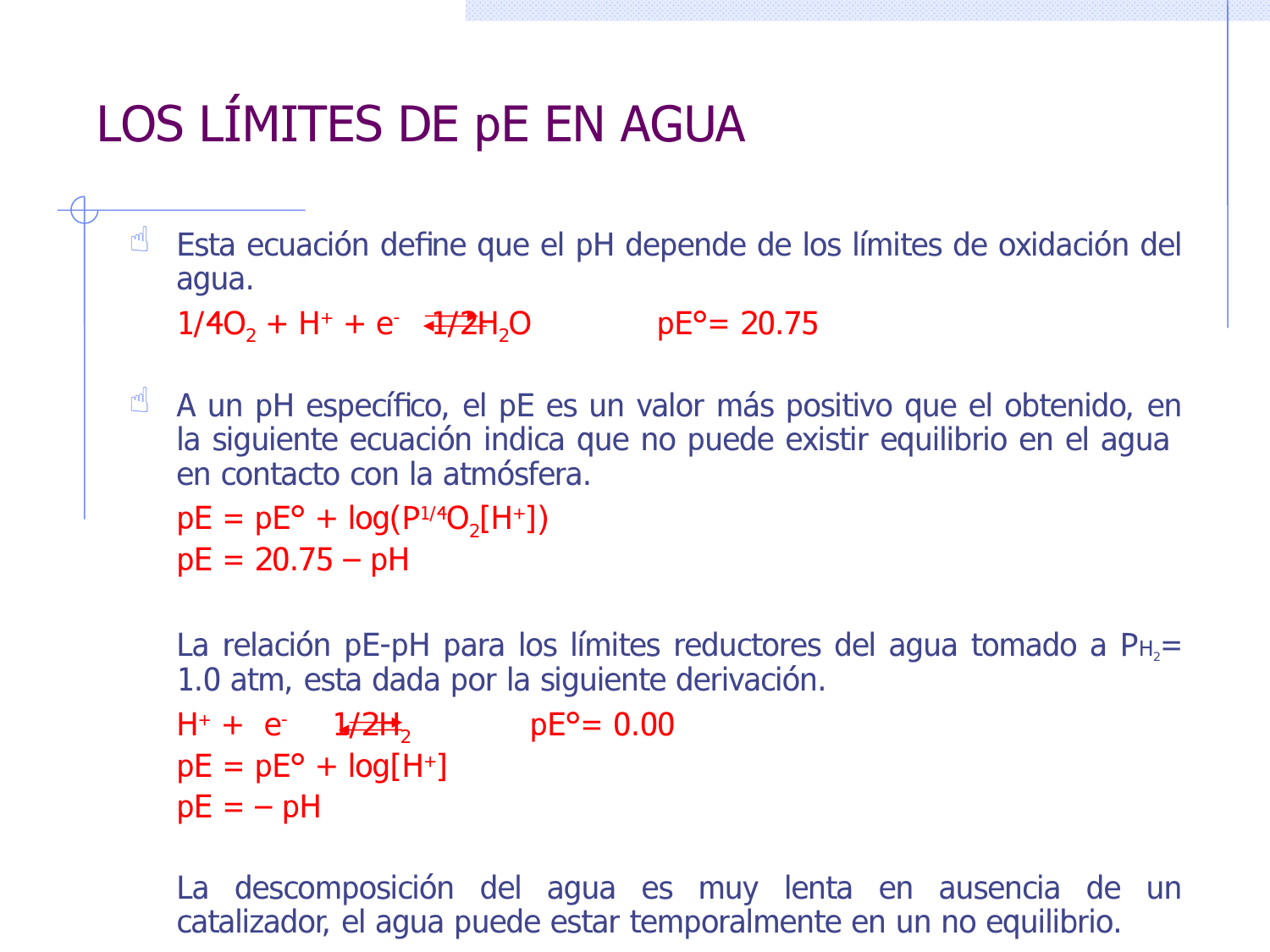

# LOS LÍMITES DE pE EN AGUA
Esta ecuación define que el pH depende de los límites de oxidación del agua.
	1/4O2 + H+ + e-	1/2H2O	          pE°= 20.75

A un pH específico, el pE es un valor más positivo que el obtenido, en la siguiente ecuación indica que no puede existir equilibrio en el agua  en contacto con la atmósfera.
	pE = pE° + log(P1/4O2[H+])
	pE = 20.75 – pH

	La relación pE-pH para los límites reductores del agua tomado a PH2= 1.0 atm, esta dada por la siguiente derivación.
	H+ +  e-	     1/2H2	          pE°= 0.00
	pE = pE° + log[H+]
	pE = – pH

	La descomposición del agua es muy lenta en ausencia de un catalizador, el agua puede estar temporalmente en un no equilibrio.